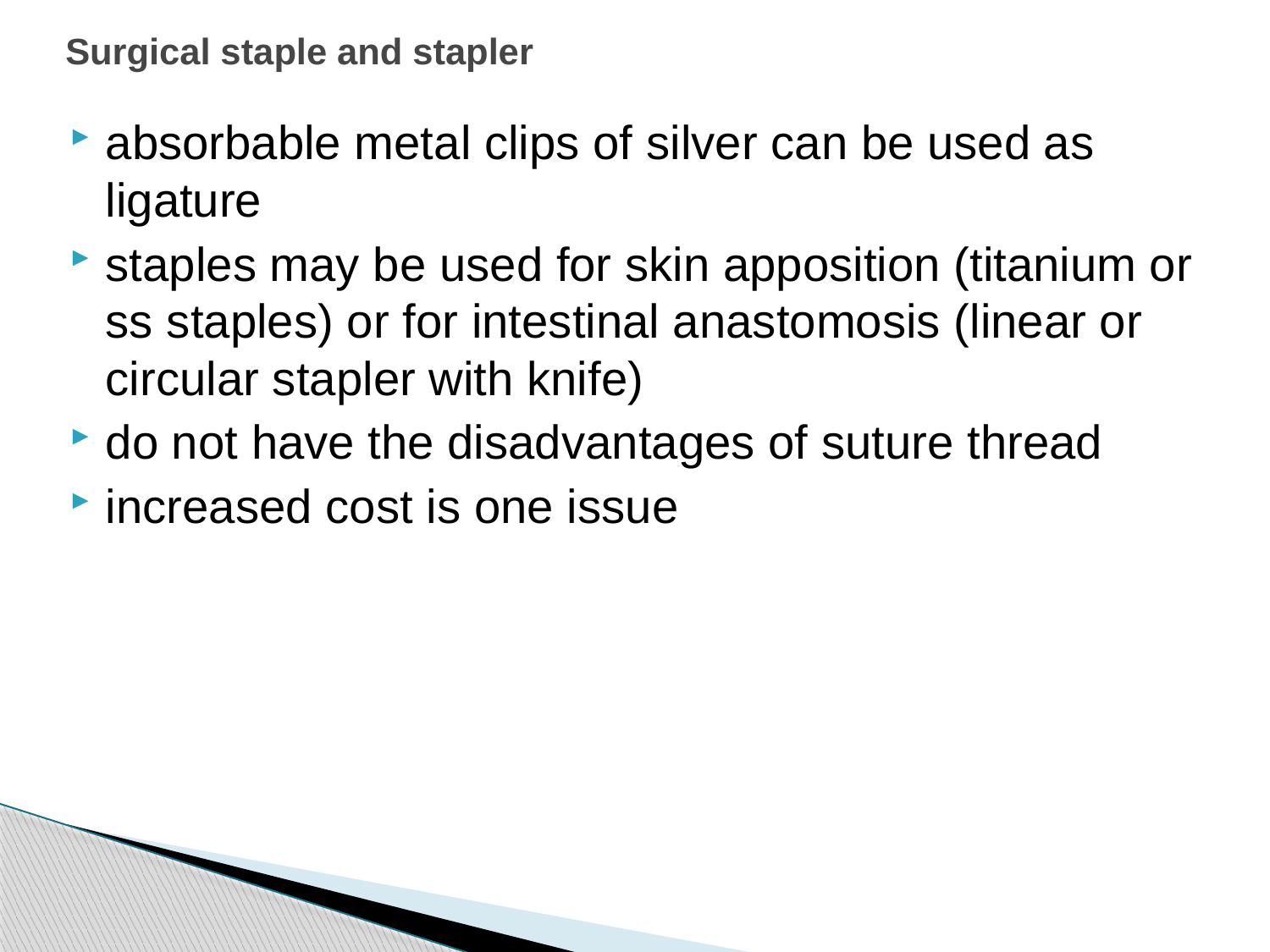

# Surgical staple and stapler
absorbable metal clips of silver can be used as ligature
staples may be used for skin apposition (titanium or ss staples) or for intestinal anastomosis (linear or circular stapler with knife)
do not have the disadvantages of suture thread
increased cost is one issue